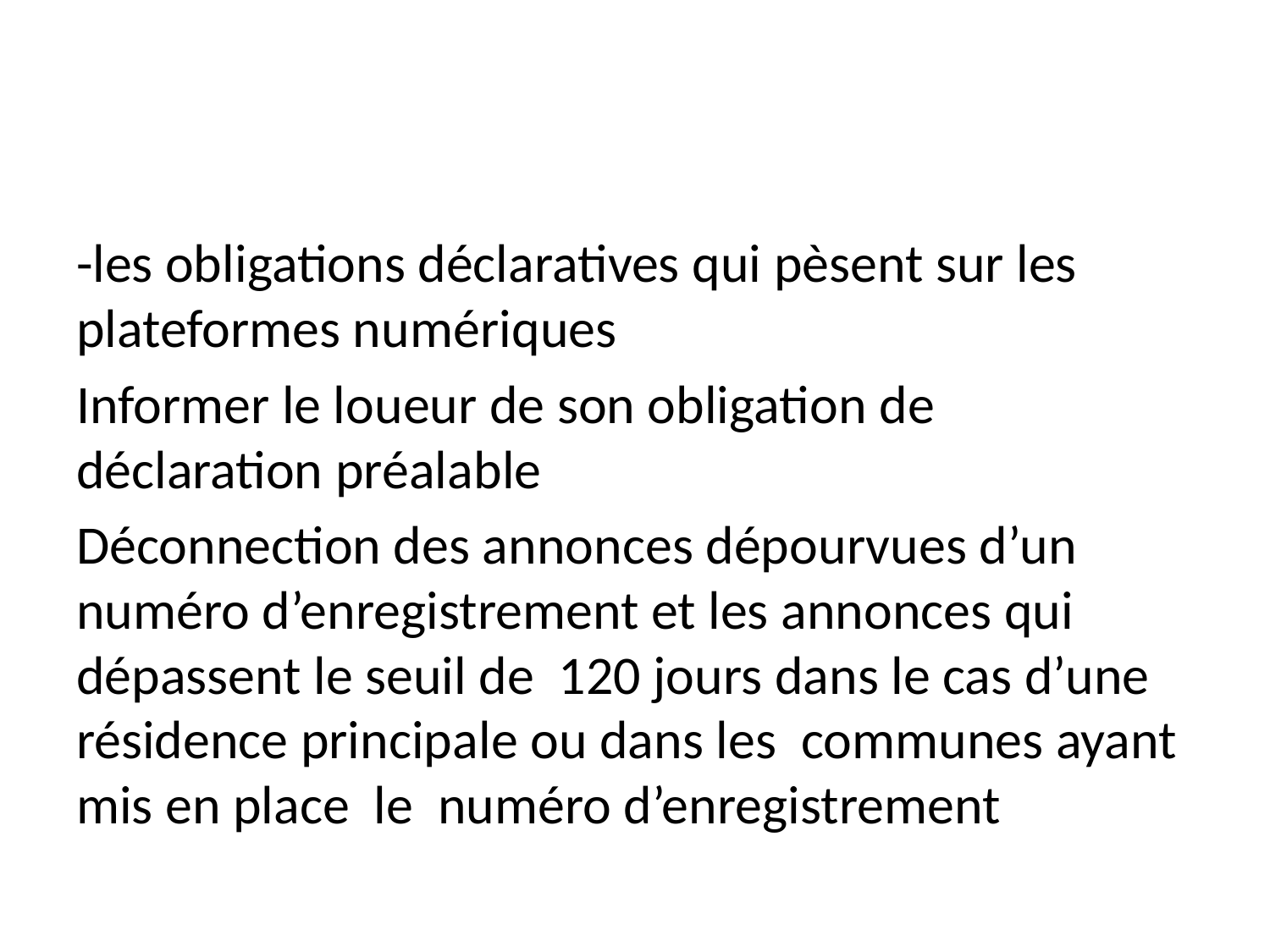

#
-les obligations déclaratives qui pèsent sur les plateformes numériques
Informer le loueur de son obligation de déclaration préalable
Déconnection des annonces dépourvues d’un numéro d’enregistrement et les annonces qui dépassent le seuil de  120 jours dans le cas d’une résidence principale ou dans les  communes ayant mis en place  le  numéro d’enregistrement